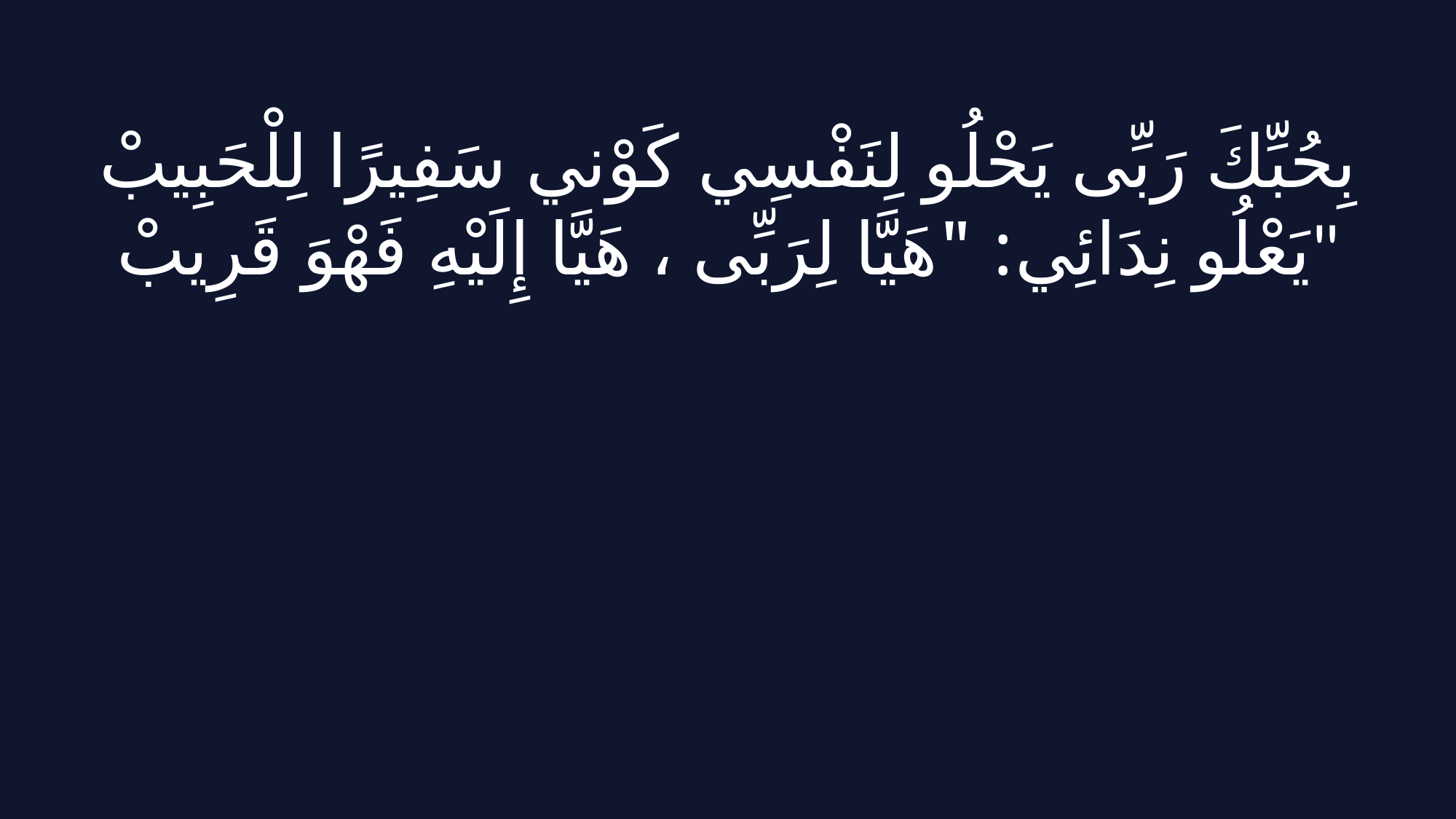

بِحُبِّكَ رَبِّى يَحْلُو لِنَفْسِي كَوْني سَفِيرًا لِلْحَبِيبْ
يَعْلُو نِدَائِي: "هَيَّا لِرَبِّى ، هَيَّا إِلَيْهِ فَهْوَ قَرِيبْ"